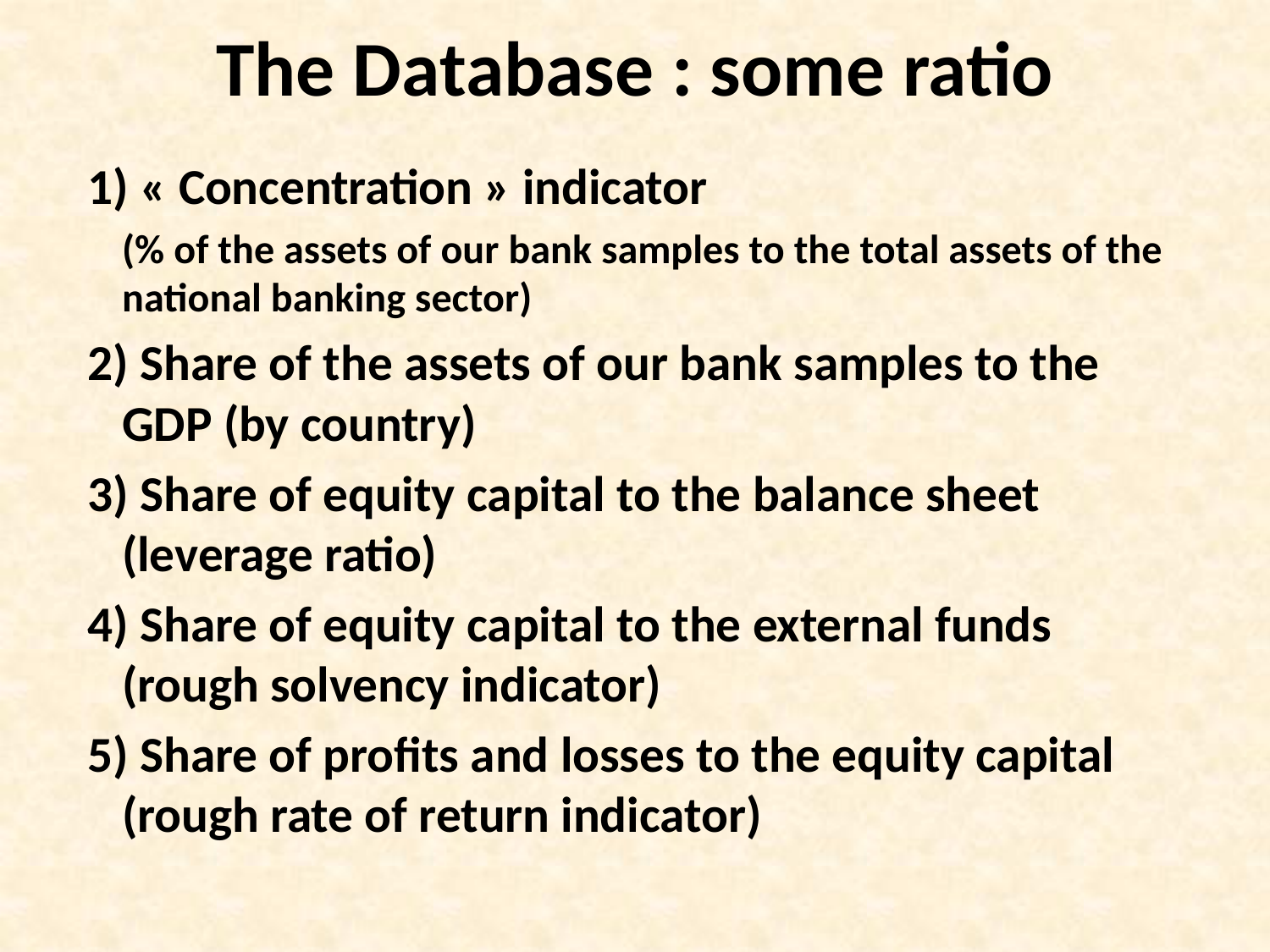

# The Database : some ratio
 1) « Concentration » indicator
	(% of the assets of our bank samples to the total assets of the national banking sector)
 2) Share of the assets of our bank samples to the GDP (by country)
 3) Share of equity capital to the balance sheet (leverage ratio)
 4) Share of equity capital to the external funds (rough solvency indicator)
 5) Share of profits and losses to the equity capital (rough rate of return indicator)